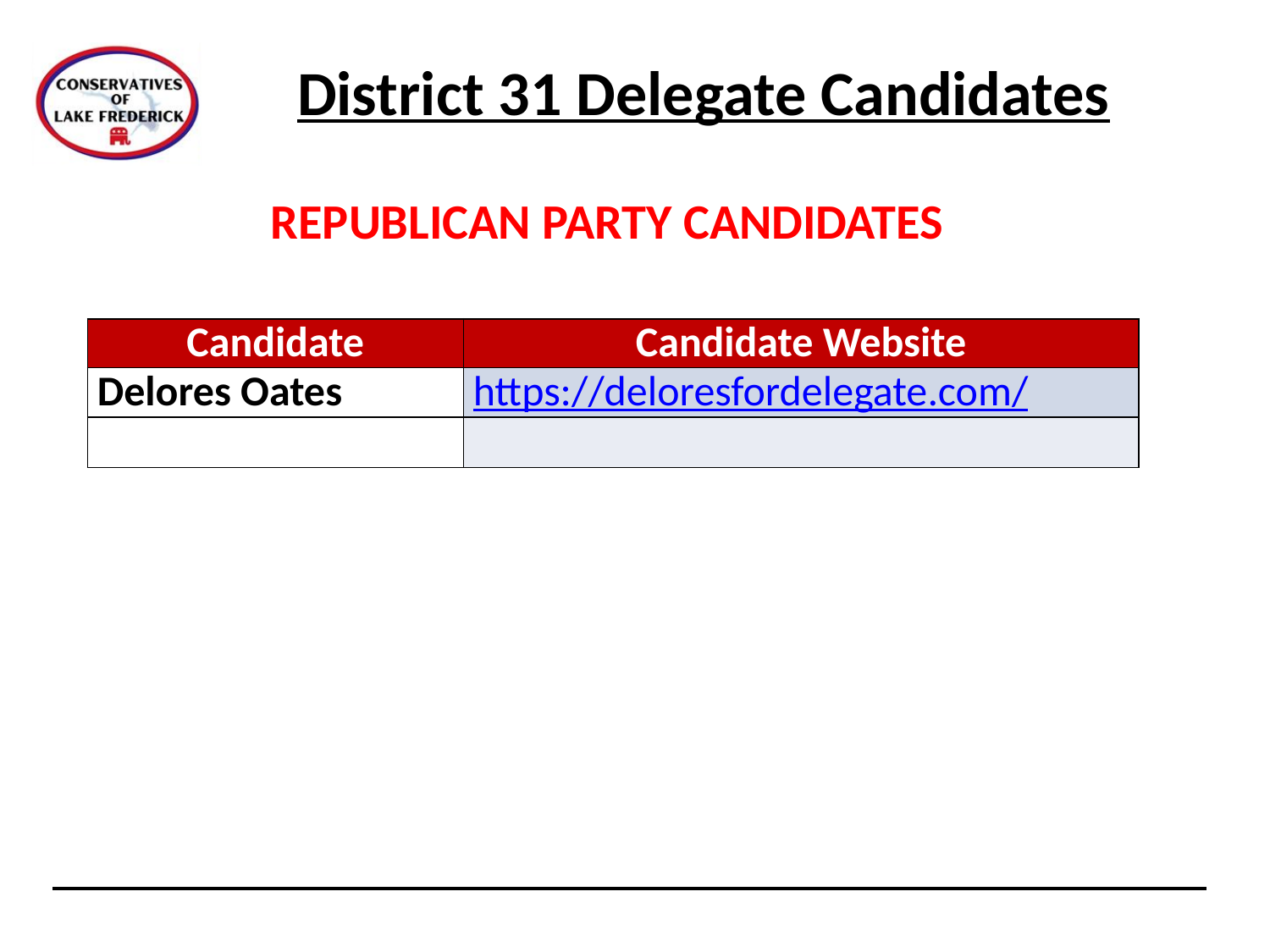

# District 31 Delegate Candidates
REPUBLICAN PARTY candidates
| Candidate | Candidate Website |
| --- | --- |
| Delores Oates | https://deloresfordelegate.com/ |
|  |  |